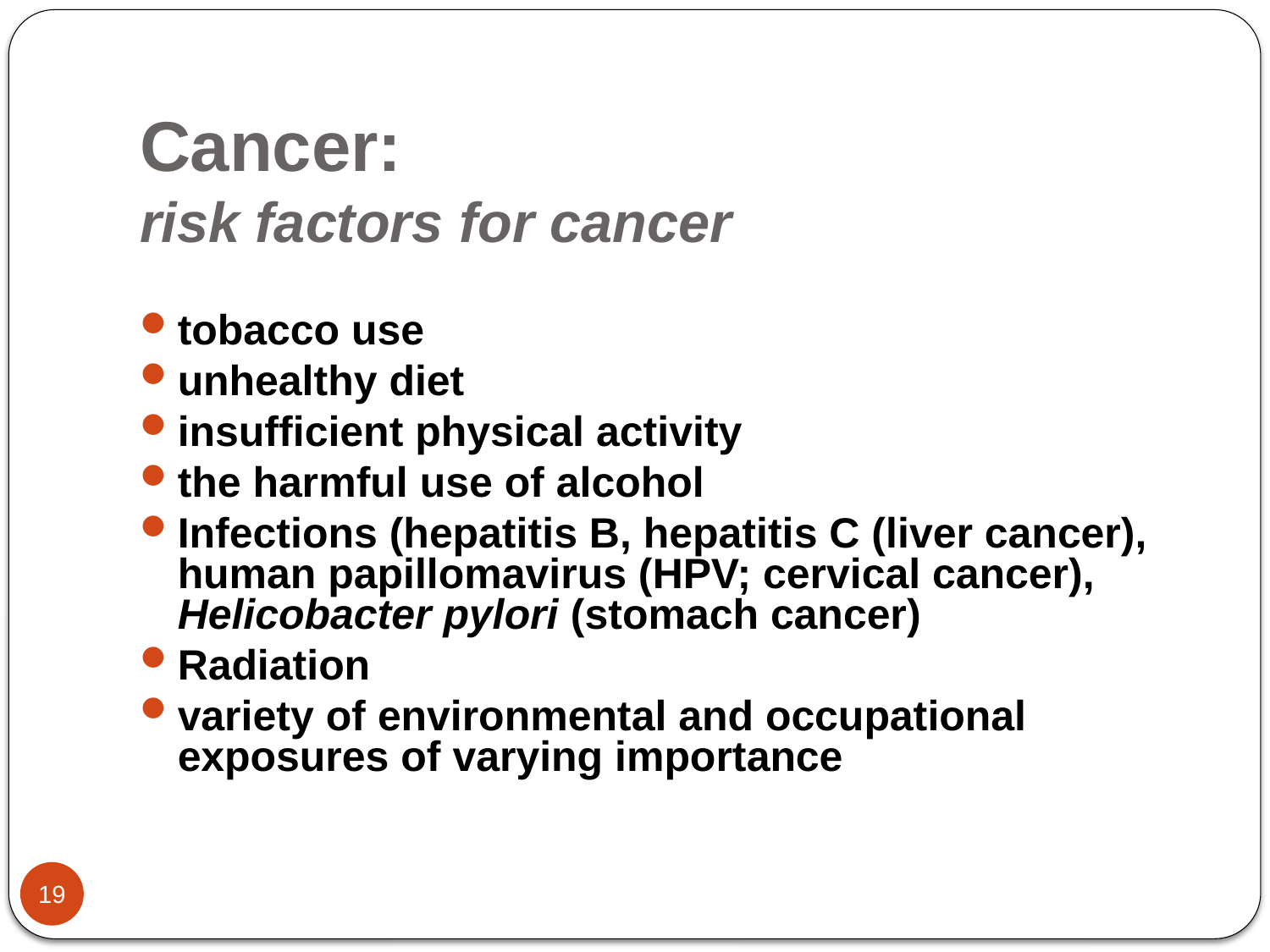

# Cancer: risk factors for cancer
tobacco use
unhealthy diet
insufficient physical activity
the harmful use of alcohol
Infections (hepatitis B, hepatitis C (liver cancer), human papillomavirus (HPV; cervical cancer), Helicobacter pylori (stomach cancer)
Radiation
variety of environmental and occupational exposures of varying importance

19